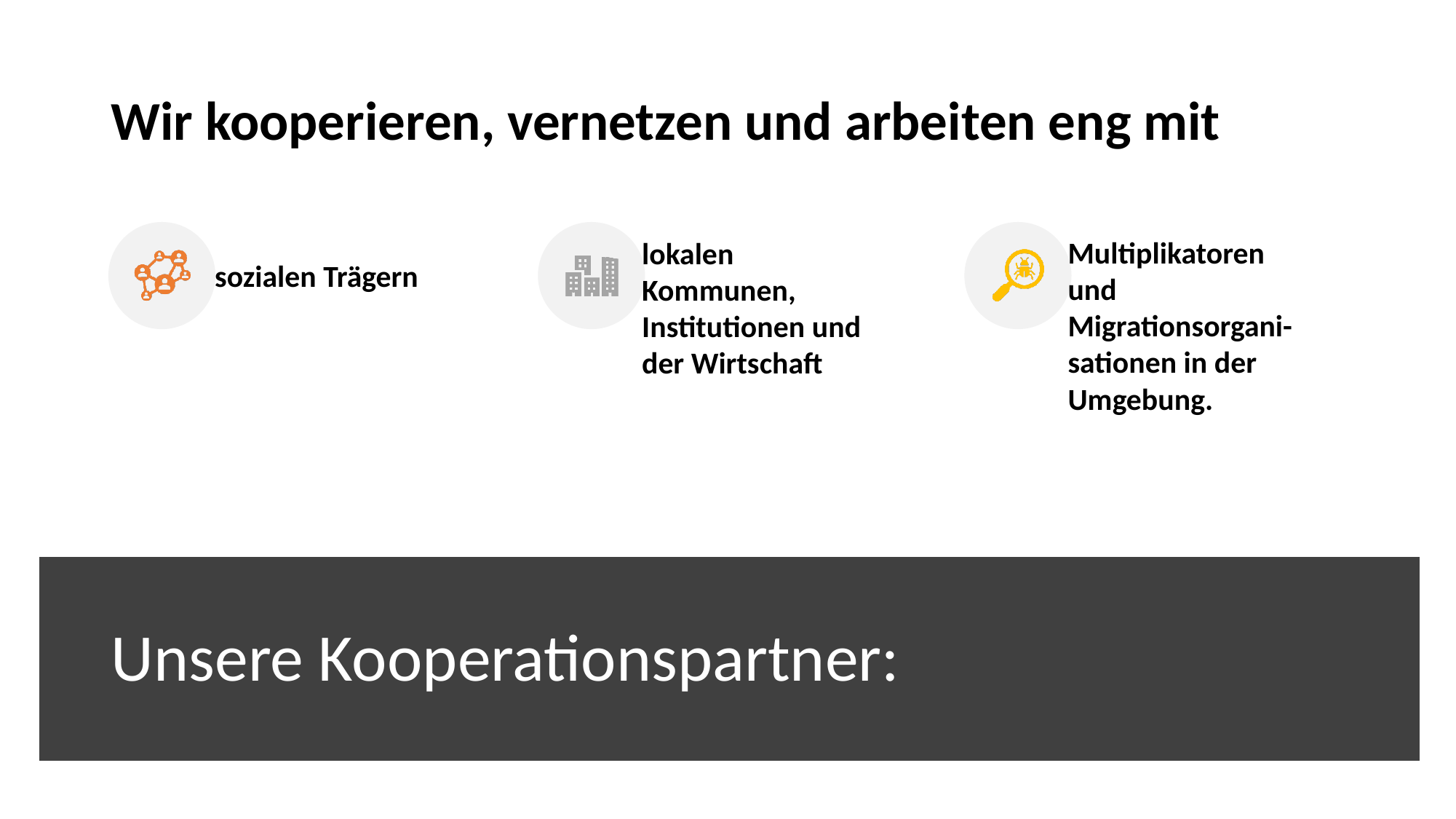

lokalen Kommunen, Institutionen und der Wirtschaft
Multiplikatoren und Migrationsorgani-sationen in der Umgebung.
Wir kooperieren, vernetzen und arbeiten eng mit
sozialen Trägern

# Unsere Kooperationspartner: